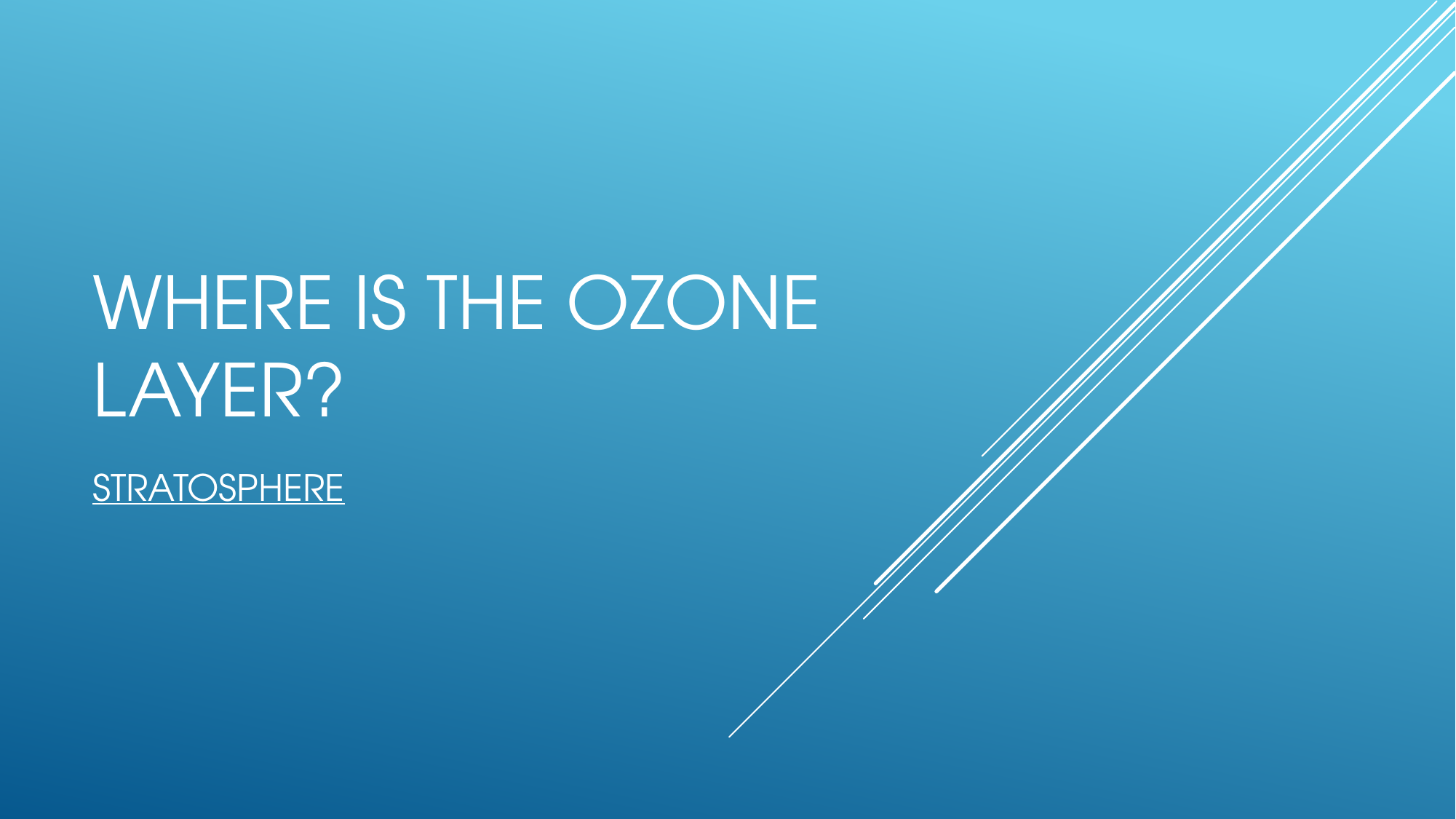

# where is the ozone layer?
stratosphere